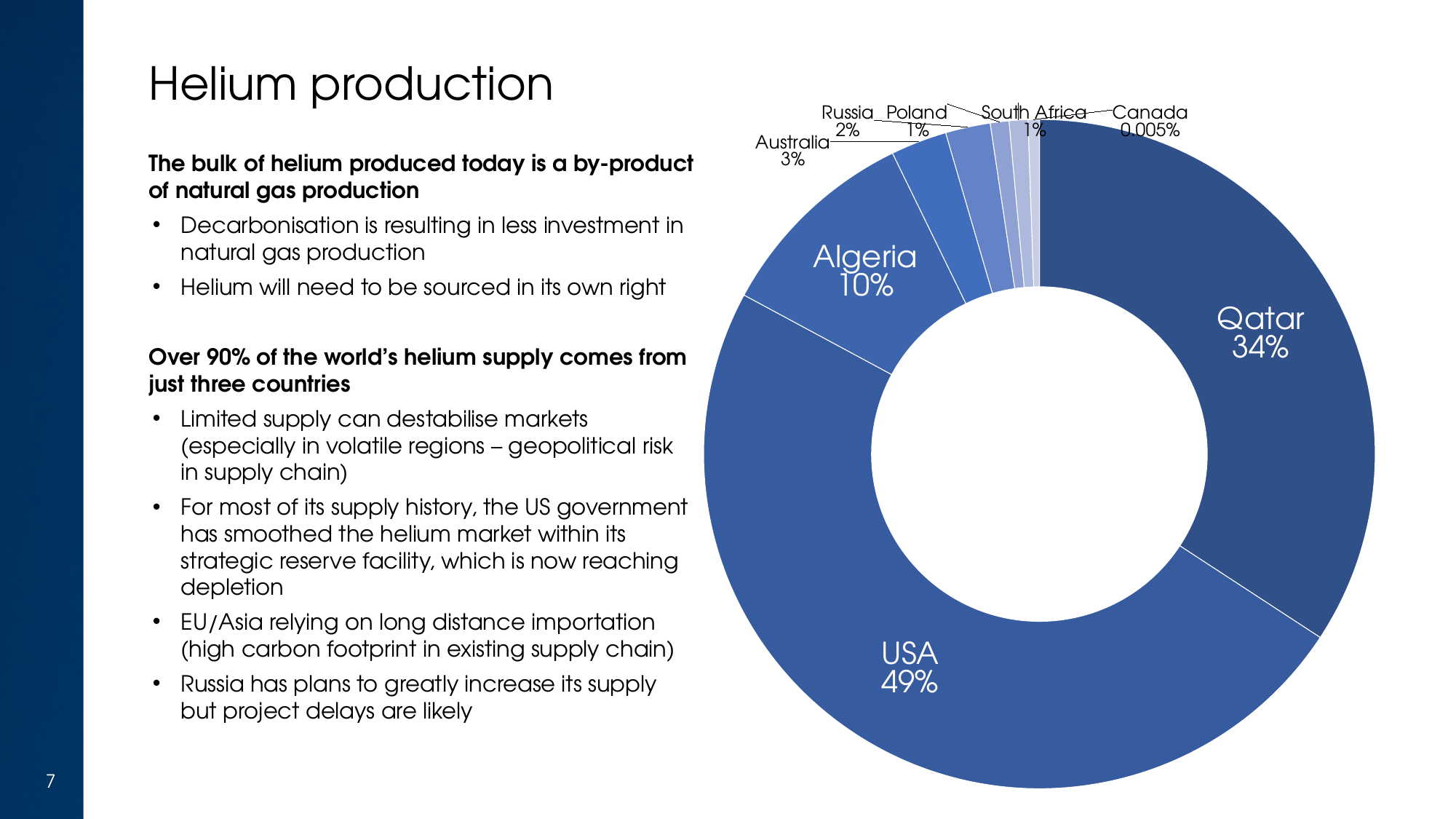

# Helium production

### Chart

| Category | mcf |
|---|---|
| Qatar | 1900.0 |
| USA | 2700.0 |
| Algeria | 550.0 |
| Australia | 150.0 |
| Russia | 120.0 |
| Poland | 50.0 |
| South Africa | 50.0 |
| Canada | 30.0 |
The bulk of helium produced today is a by-product of natural gas production
Decarbonisation is resulting in less investment in natural gas production
Helium will need to be sourced in its own right

Over 90% of the world’s helium supply comes from just three countries
Limited supply can destabilise markets (especially in volatile regions – geopolitical risk in supply chain)
For most of its supply history, the US government has smoothed the helium market within its strategic reserve facility, which is now reaching depletion
EU/Asia relying on long distance importation (high carbon footprint in existing supply chain)
Russia has plans to greatly increase its supply but project delays are likely

7